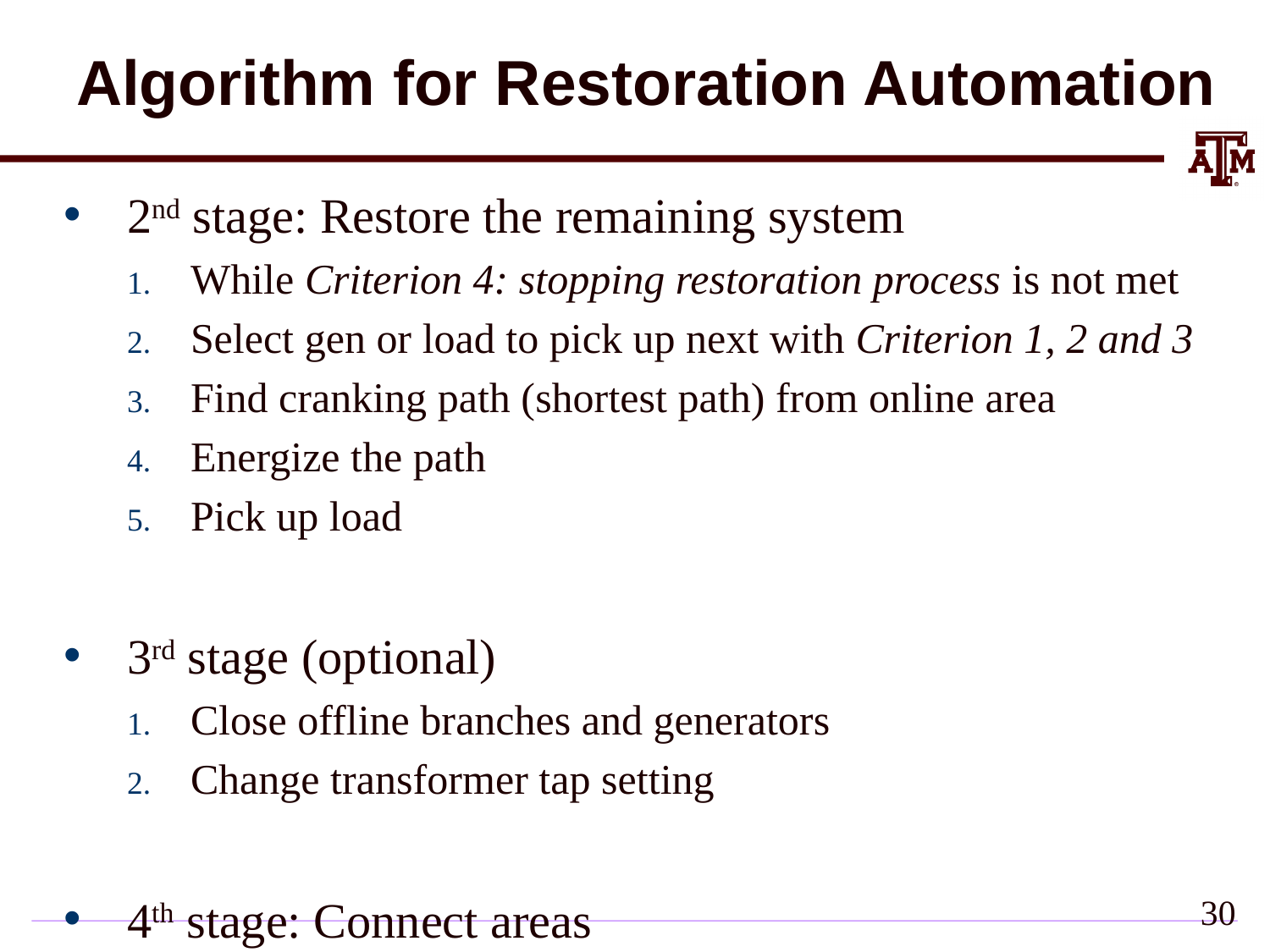

# Algorithm for Restoration Automation
2nd stage: Restore the remaining system
While Criterion 4: stopping restoration process is not met
Select gen or load to pick up next with Criterion 1, 2 and 3
Find cranking path (shortest path) from online area
Energize the path
Pick up load

3rd stage (optional)
Close offline branches and generators
Change transformer tap setting

4th stage: Connect areas

30